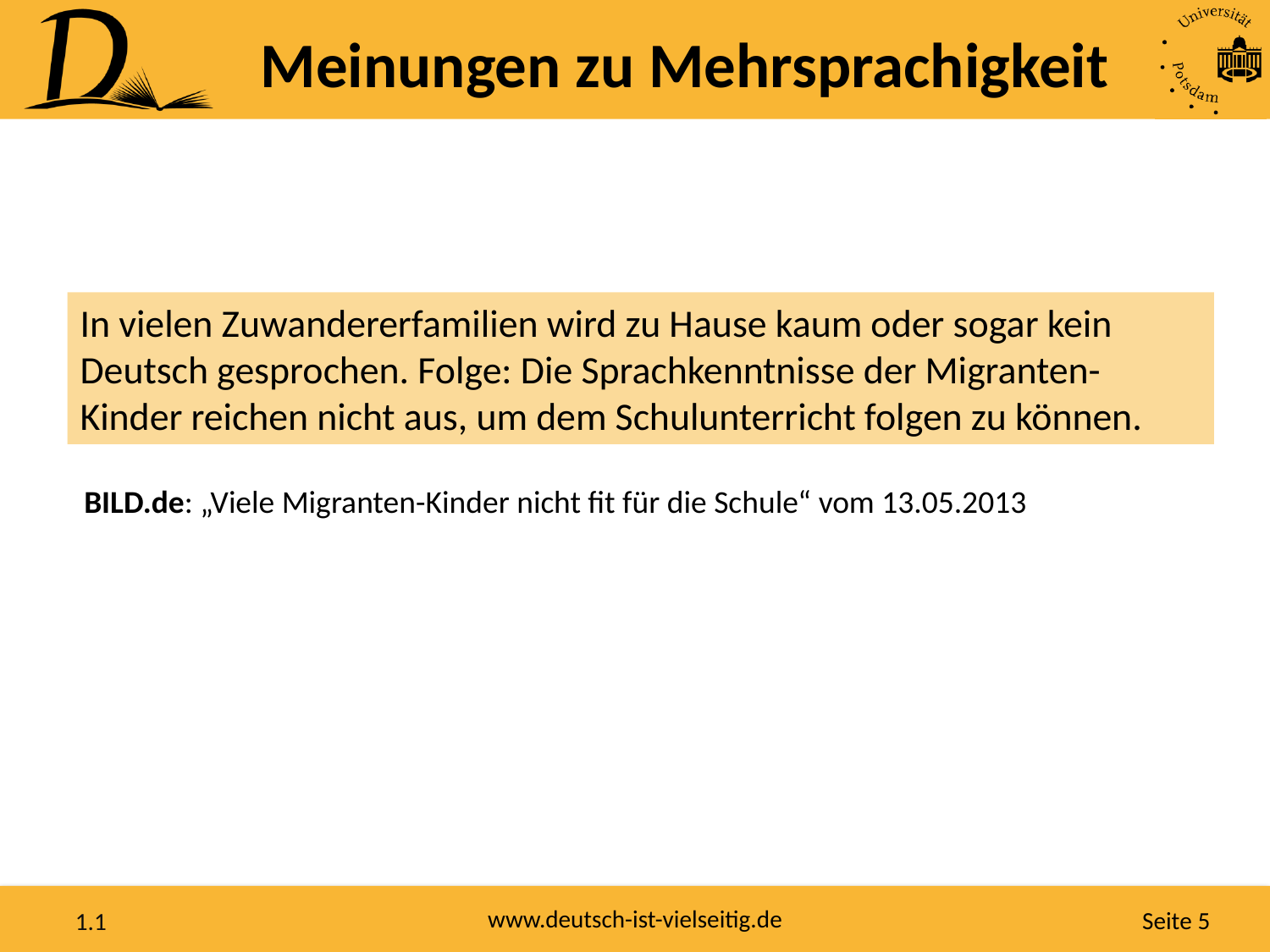

Meinungen zu Mehrsprachigkeit
In vielen Zuwandererfamilien wird zu Hause kaum oder sogar kein Deutsch gesprochen. Folge: Die Sprachkenntnisse der Migranten-Kinder reichen nicht aus, um dem Schulunterricht folgen zu können.
BILD.de: „Viele Migranten-Kinder nicht fit für die Schule“ vom 13.05.2013